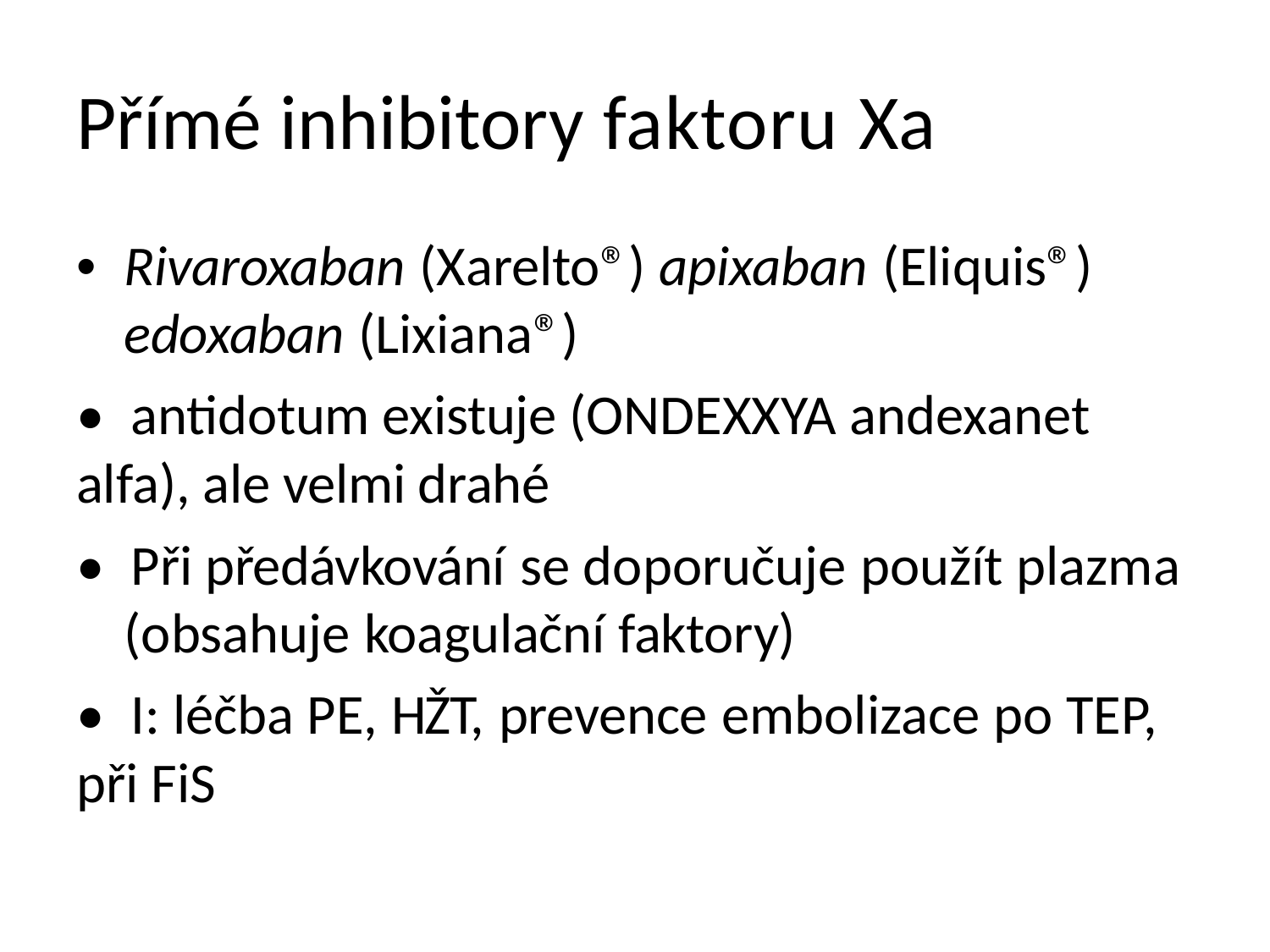

Přímé inhibitory faktoru Xa
• Rivaroxaban (Xarelto®) apixaban (Eliquis®)
edoxaban (Lixiana®)
• antidotum existuje (ONDEXXYA andexanet alfa), ale velmi drahé
• Při předávkování se doporučuje použít plazma
(obsahuje koagulační faktory)
• I: léčba PE, HŽT, prevence embolizace po TEP, při FiS